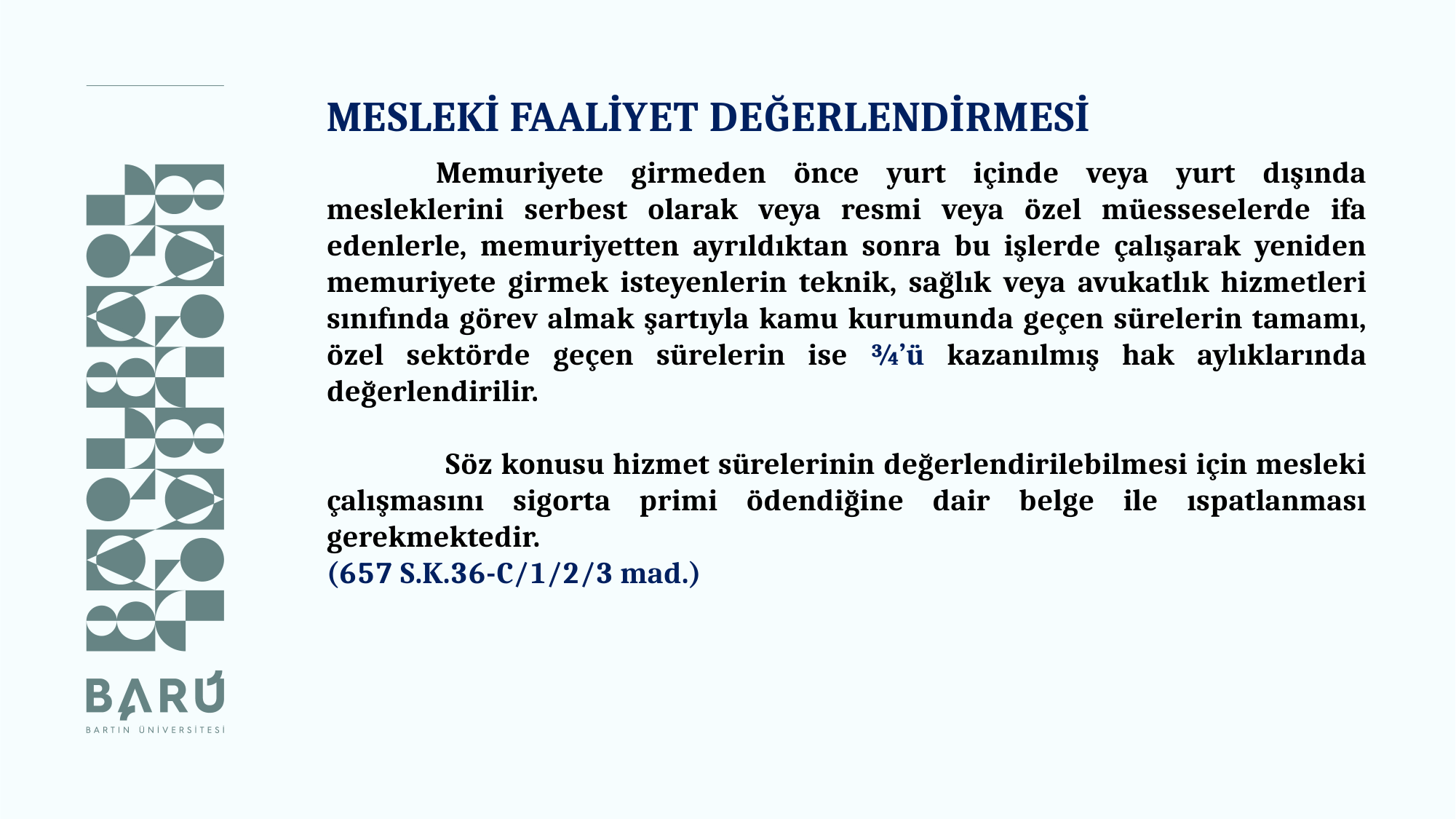

MESLEKİ FAALİYET DEĞERLENDİRMESİ
	Memuriyete girmeden önce yurt içinde veya yurt dışında mesleklerini serbest olarak veya resmi veya özel müesseselerde ifa edenlerle, memuriyetten ayrıldıktan sonra bu işlerde çalışarak yeniden memuriyete girmek isteyenlerin teknik, sağlık veya avukatlık hizmetleri sınıfında görev almak şartıyla kamu kurumunda geçen sürelerin tamamı, özel sektörde geçen sürelerin ise ¾’ü kazanılmış hak aylıklarında değerlendirilir.

     	Söz konusu hizmet sürelerinin değerlendirilebilmesi için mesleki çalışmasını sigorta primi ödendiğine dair belge ile ıspatlanması gerekmektedir.
(657 S.K.36-C/1/2/3 mad.)